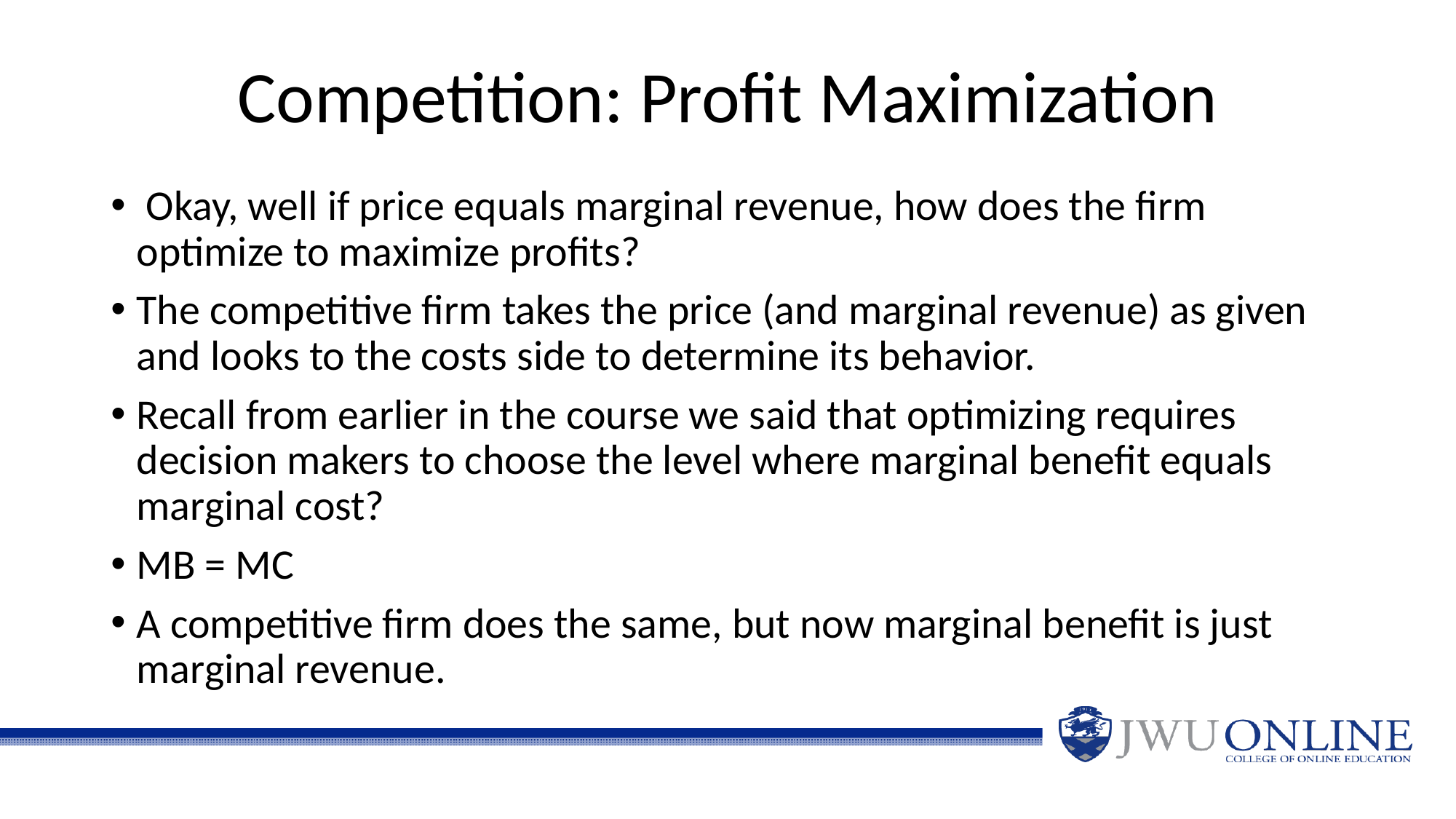

# Competition: Profit Maximization
 Okay, well if price equals marginal revenue, how does the firm optimize to maximize profits?
The competitive firm takes the price (and marginal revenue) as given and looks to the costs side to determine its behavior.
Recall from earlier in the course we said that optimizing requires decision makers to choose the level where marginal benefit equals marginal cost?
MB = MC
A competitive firm does the same, but now marginal benefit is just marginal revenue.